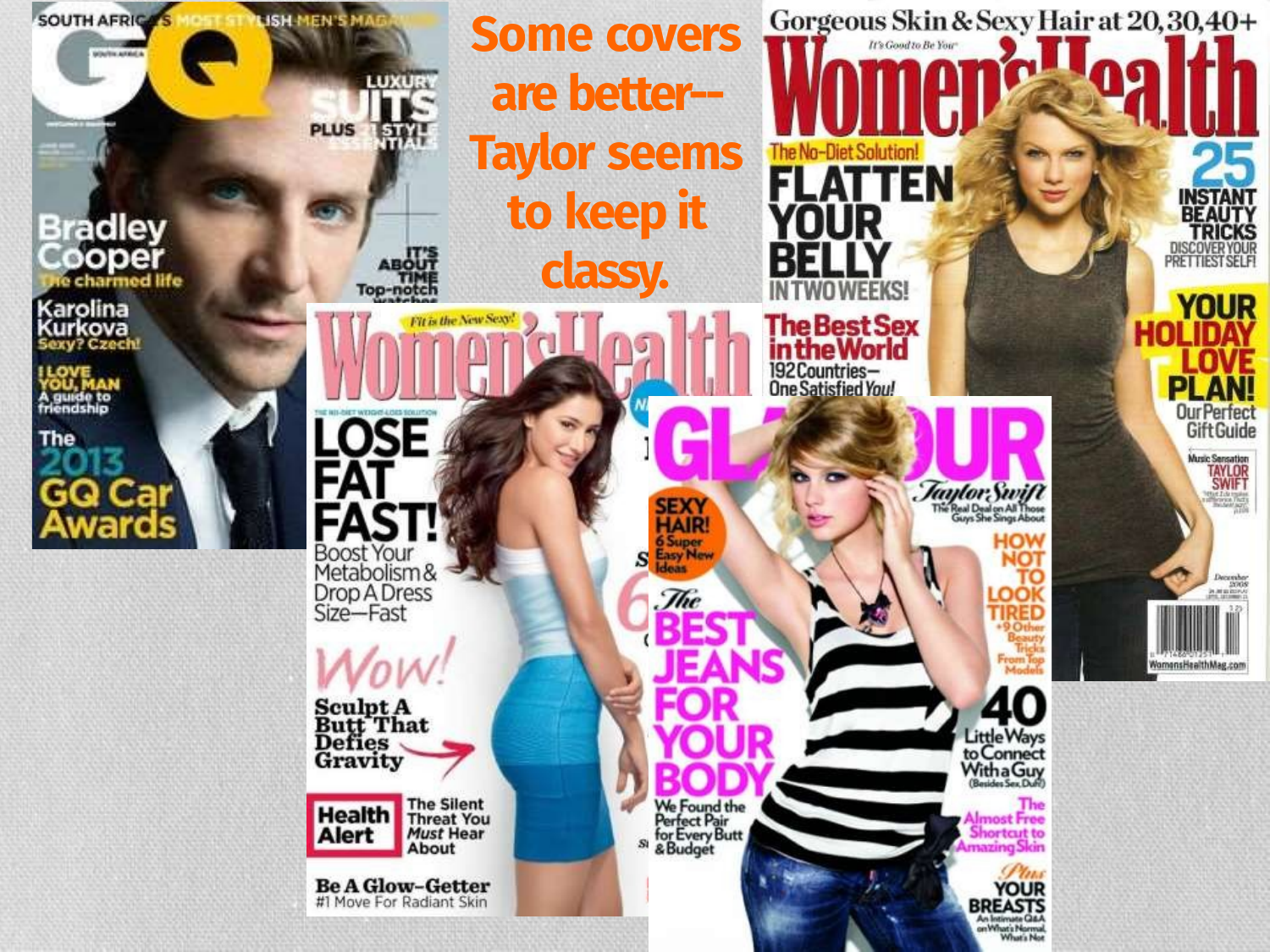

# Some covers  are better--  Taylor seems  to keep it  classy.